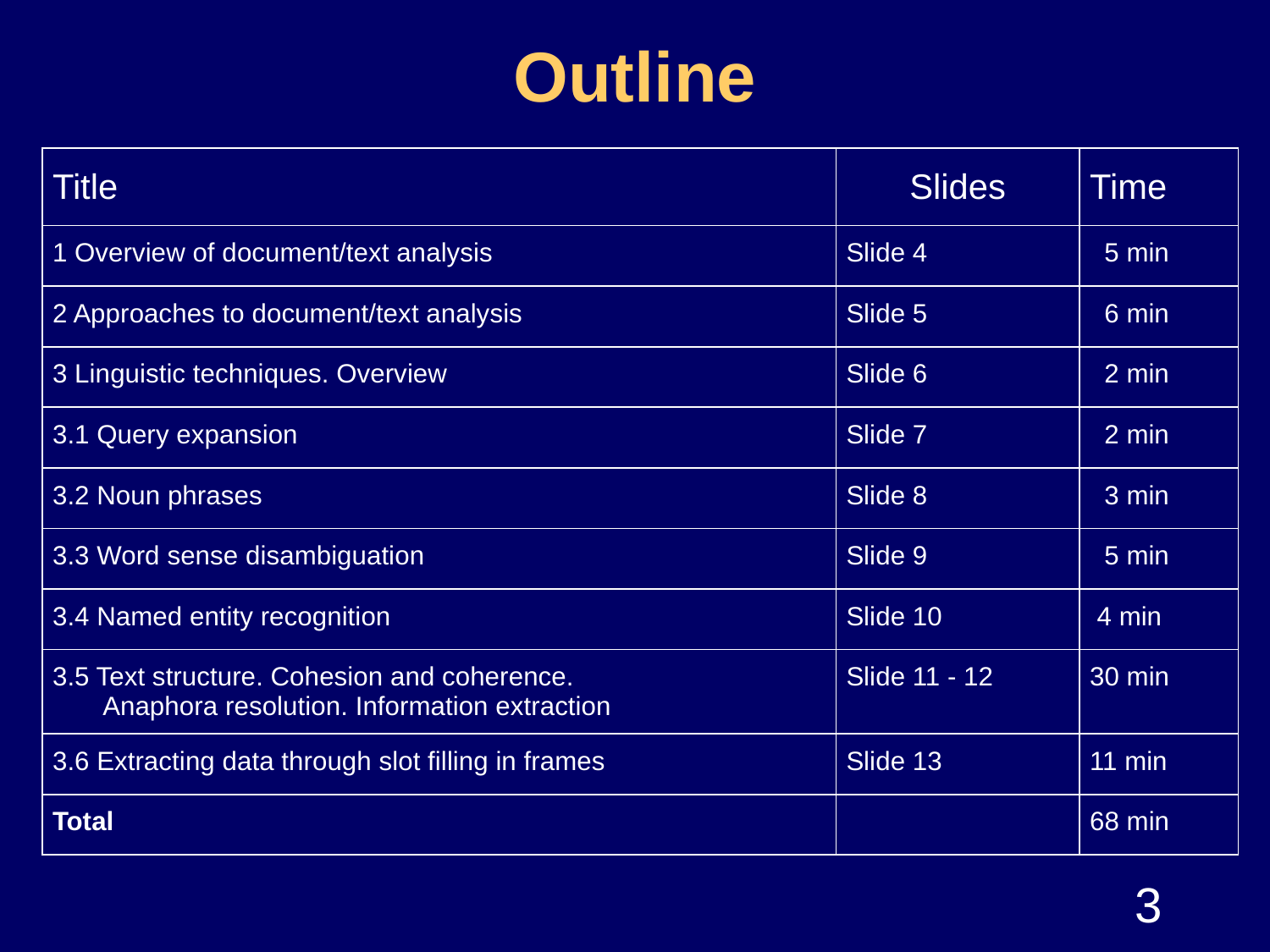

# Outline
| Title | Slides | Time |
| --- | --- | --- |
| 1 Overview of document/text analysis | Slide 4 | 5 min |
| 2 Approaches to document/text analysis | Slide 5 | 6 min |
| 3 Linguistic techniques. Overview | Slide 6 | 2 min |
| 3.1 Query expansion | Slide 7 | 2 min |
| 3.2 Noun phrases | Slide 8 | 3 min |
| 3.3 Word sense disambiguation | Slide 9 | 5 min |
| 3.4 Named entity recognition | Slide 10 | 4 min |
| 3.5 Text structure. Cohesion and coherence. Anaphora resolution. Information extraction | Slide 11 - 12 | 30 min |
| 3.6 Extracting data through slot filling in frames | Slide 13 | 11 min |
| Total |  | 68 min |
3